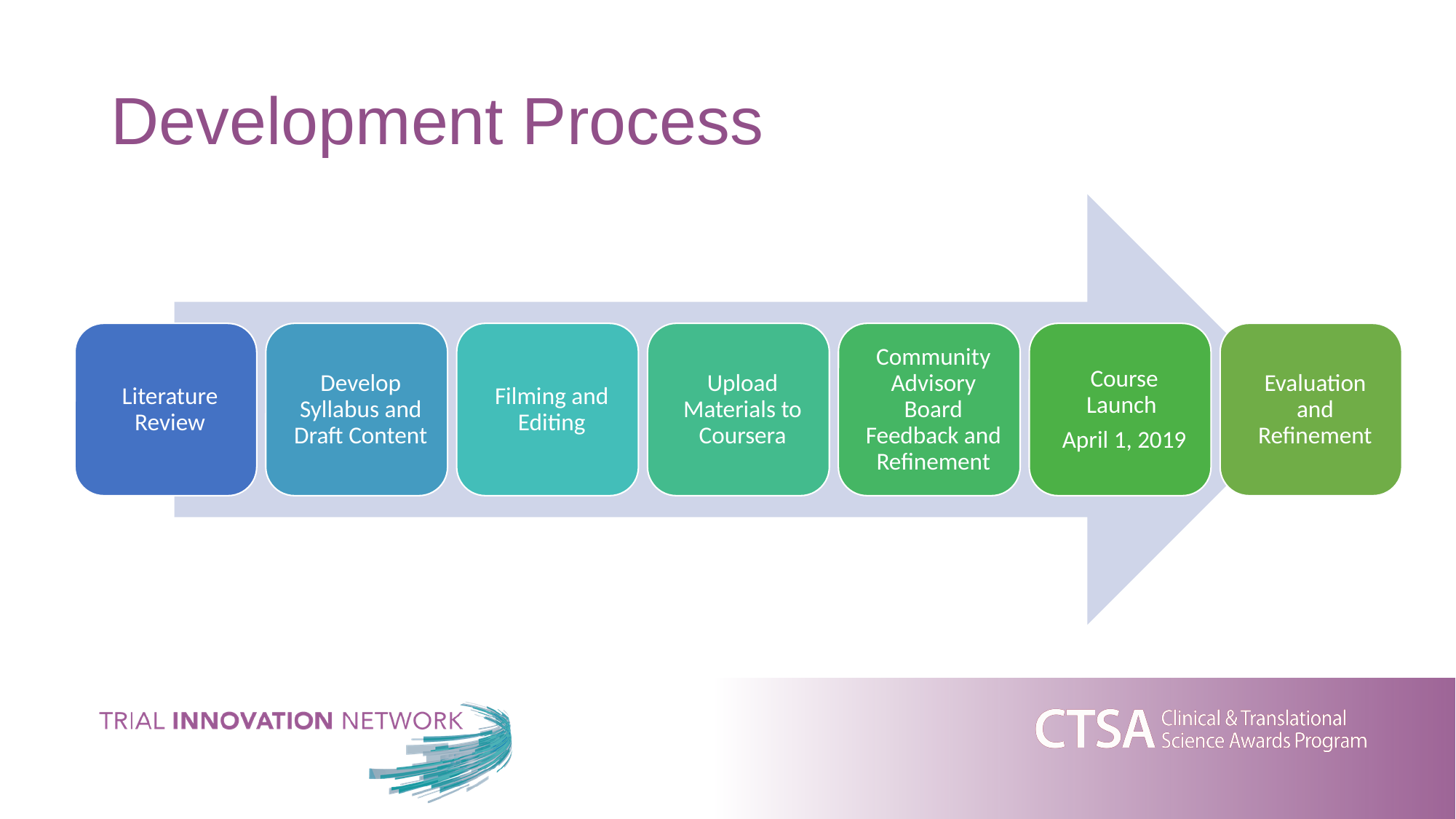

# Development Process
Literature Review
Develop Syllabus and Draft Content
Filming and Editing
Upload Materials to Coursera
Community Advisory Board Feedback and Refinement
Course Launch
April 1, 2019
Evaluation and Refinement